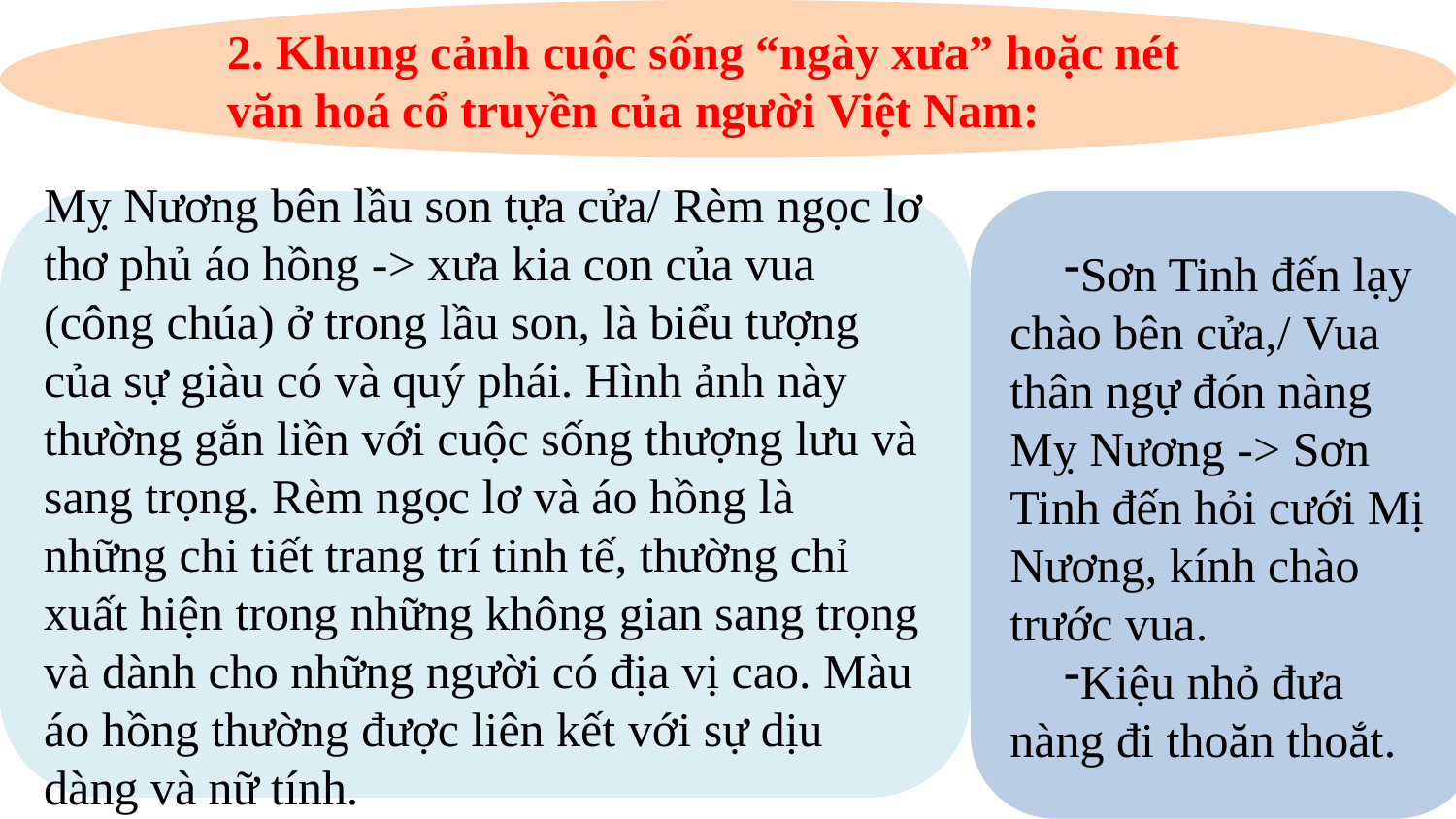

2. Khung cảnh cuộc sống “ngày xưa” hoặc nét văn hoá cổ truyền của người Việt Nam:

Mỵ Nương bên lầu son tựa cửa/ Rèm ngọc lơ thơ phủ áo hồng -> xưa kia con của vua (công chúa) ở trong lầu son, là biểu tượng của sự giàu có và quý phái. Hình ảnh này thường gắn liền với cuộc sống thượng lưu và sang trọng. Rèm ngọc lơ và áo hồng là những chi tiết trang trí tinh tế, thường chỉ xuất hiện trong những không gian sang trọng và dành cho những người có địa vị cao. Màu áo hồng thường được liên kết với sự dịu dàng và nữ tính.
Sơn Tinh đến lạy chào bên cửa,/ Vua thân ngự đón nàng Mỵ Nương -> Sơn Tinh đến hỏi cưới Mị Nương, kính chào trước vua.
Kiệu nhỏ đưa nàng đi thoăn thoắt.